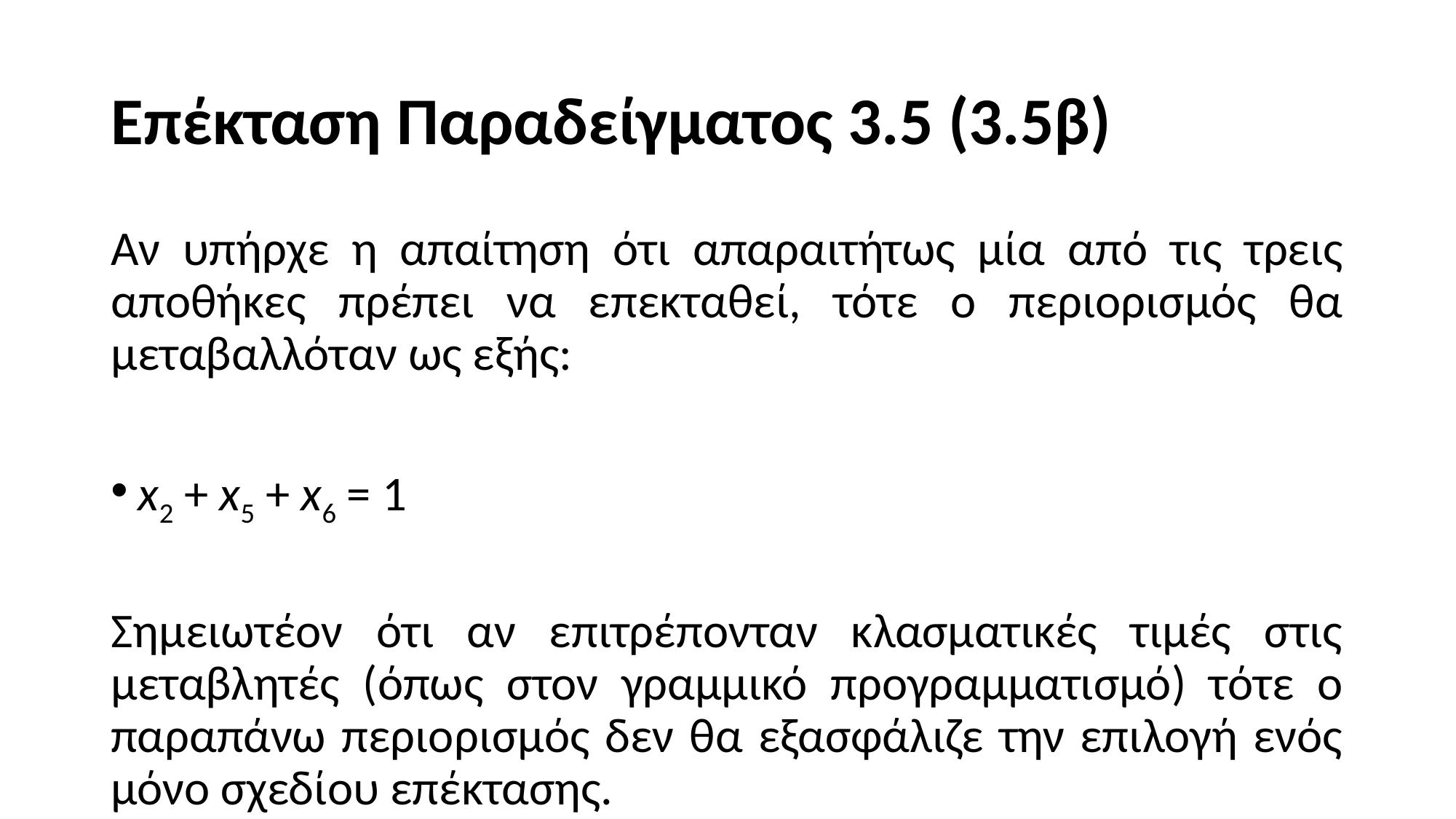

# Επέκταση Παραδείγματος 3.5 (3.5β)
Αν υπήρχε η απαίτηση ότι απαραιτήτως μία από τις τρεις αποθήκες πρέπει να επεκταθεί, τότε ο περιορισμός θα μεταβαλλόταν ως εξής:

x2 + x5 + x6 = 1

Σημειωτέον ότι αν επιτρέπονταν κλασματικές τιμές στις μεταβλητές (όπως στον γραμμικό προγραμματισμό) τότε ο παραπάνω περιορισμός δεν θα εξασφάλιζε την επιλογή ενός μόνο σχεδίου επέκτασης.